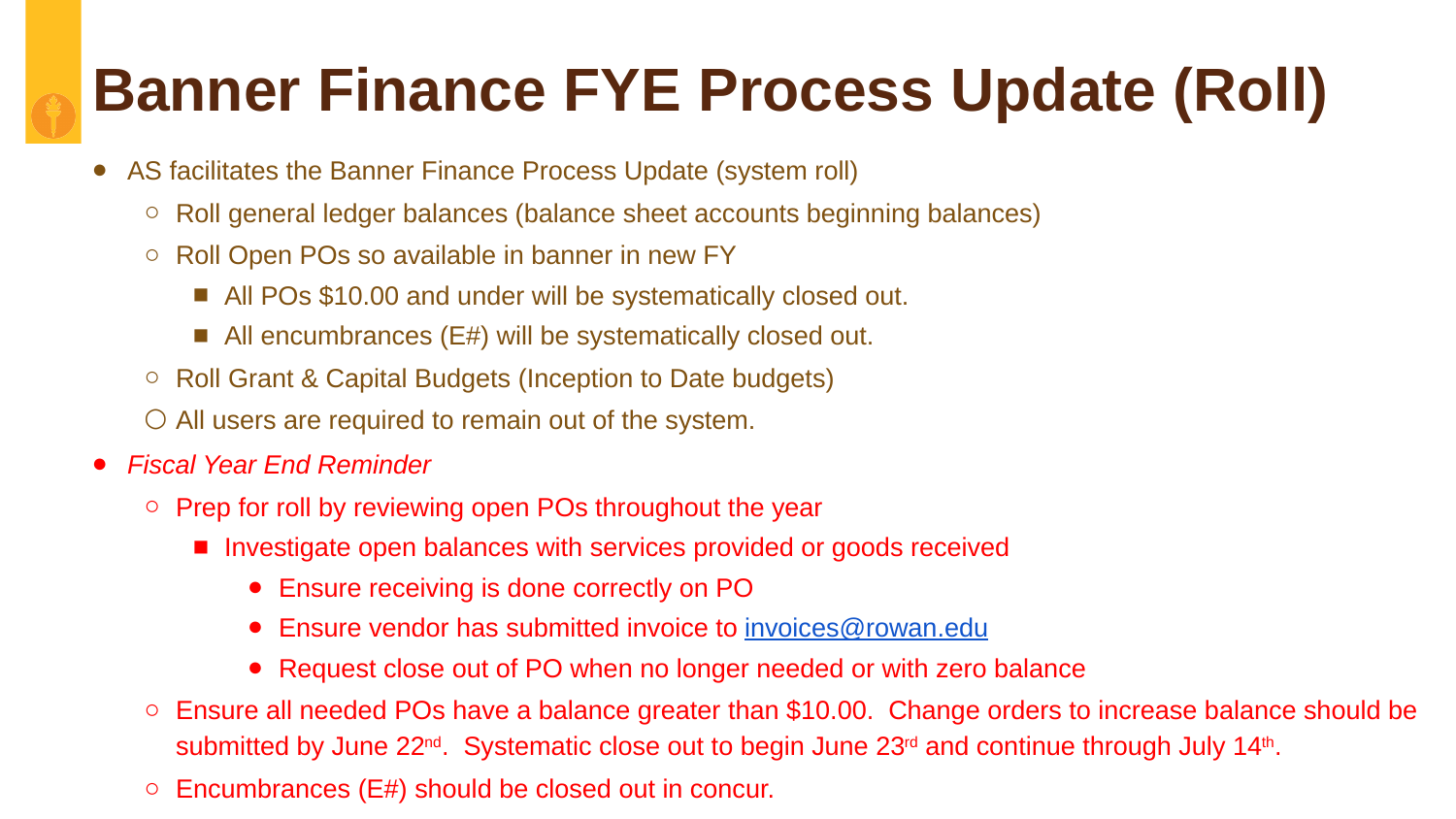

# Banner Finance FYE Process Update (Roll)
AS facilitates the Banner Finance Process Update (system roll)
Roll general ledger balances (balance sheet accounts beginning balances)
Roll Open POs so available in banner in new FY
All POs $10.00 and under will be systematically closed out.
All encumbrances (E#) will be systematically closed out.
Roll Grant & Capital Budgets (Inception to Date budgets)
All users are required to remain out of the system.
Fiscal Year End Reminder
Prep for roll by reviewing open POs throughout the year
Investigate open balances with services provided or goods received
Ensure receiving is done correctly on PO
Ensure vendor has submitted invoice to invoices@rowan.edu
Request close out of PO when no longer needed or with zero balance
Ensure all needed POs have a balance greater than $10.00.  Change orders to increase balance should be submitted by June 22nd.  Systematic close out to begin June 23rd and continue through July 14th.
Encumbrances (E#) should be closed out in concur.